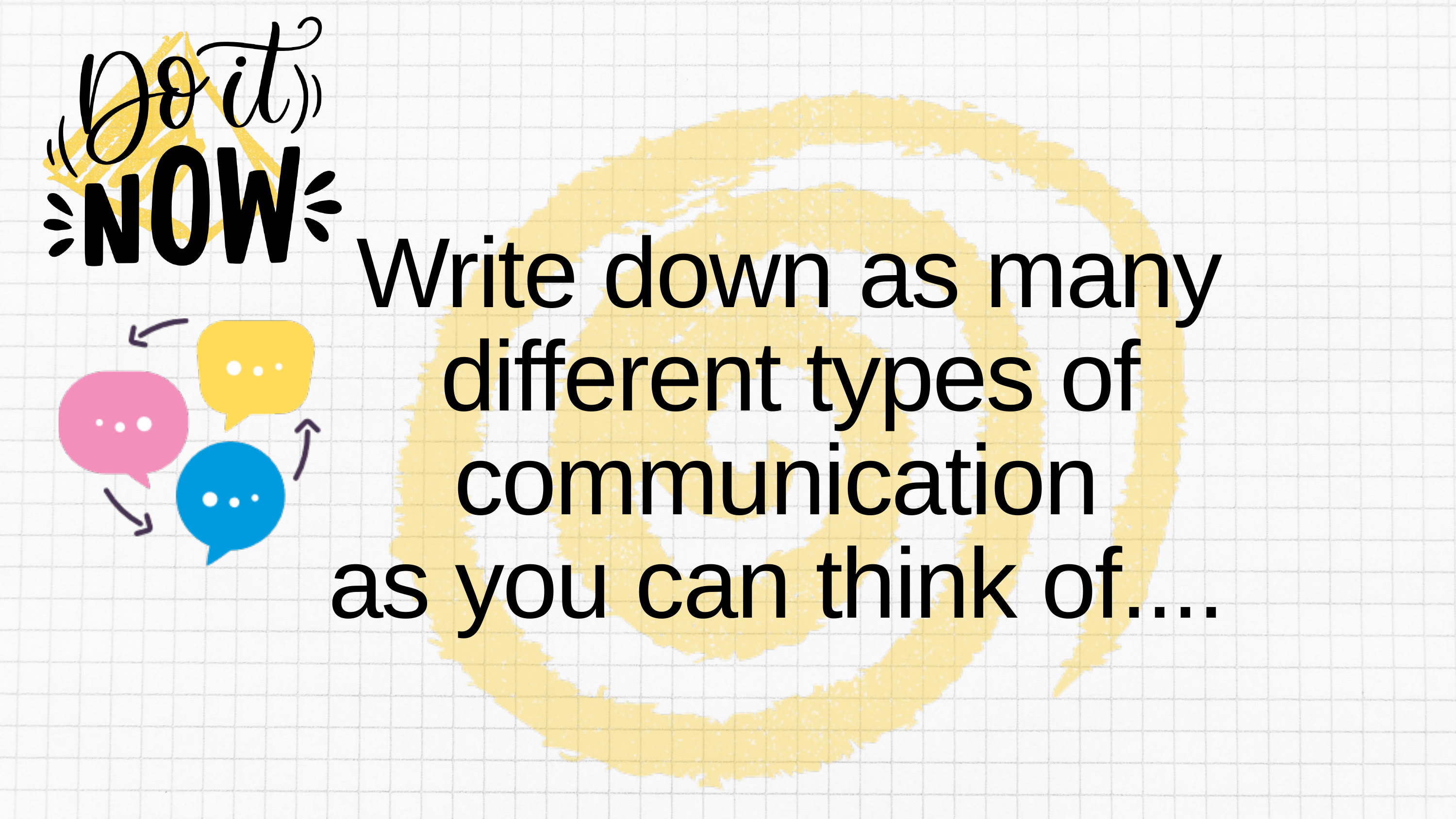

Write down as many
 different types of
communication
as you can think of....